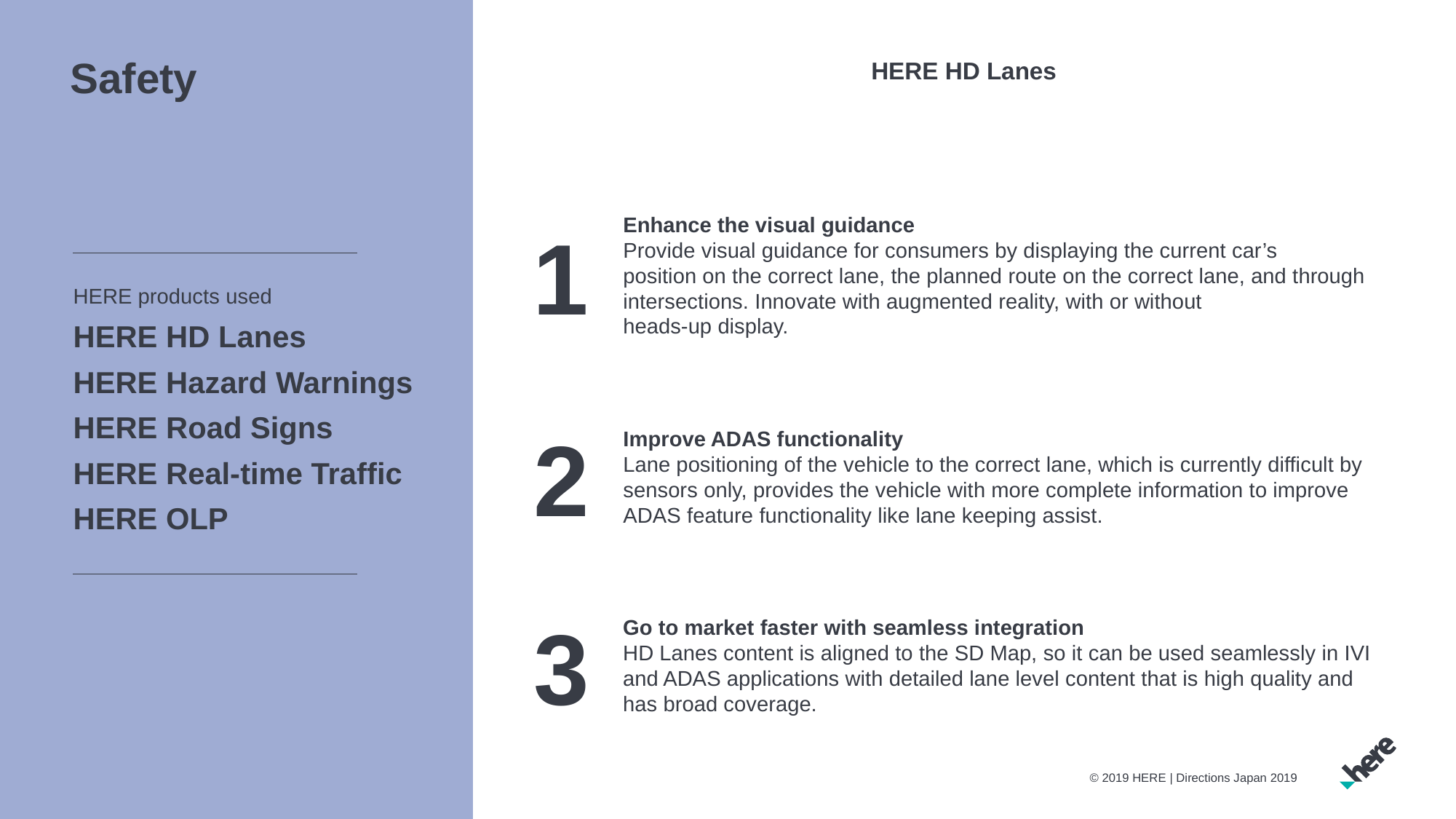

HERE products used
HERE HD Lanes
HERE Hazard Warnings
HERE Road Signs
HERE Real-time Traffic
HERE OLP
HERE HD Lanes
# Safety

Enhance the visual guidance
Provide visual guidance for consumers by displaying the current car’s
position on the correct lane, the planned route on the correct lane, and through intersections. Innovate with augmented reality, with or without
heads-up display.
1
Improve ADAS functionality
Lane positioning of the vehicle to the correct lane, which is currently difficult by sensors only, provides the vehicle with more complete information to improve ADAS feature functionality like lane keeping assist.
2
Go to market faster with seamless integration
HD Lanes content is aligned to the SD Map, so it can be used seamlessly in IVI and ADAS applications with detailed lane level content that is high quality and has broad coverage.
3
© 2019 HERE | Directions Japan 2019